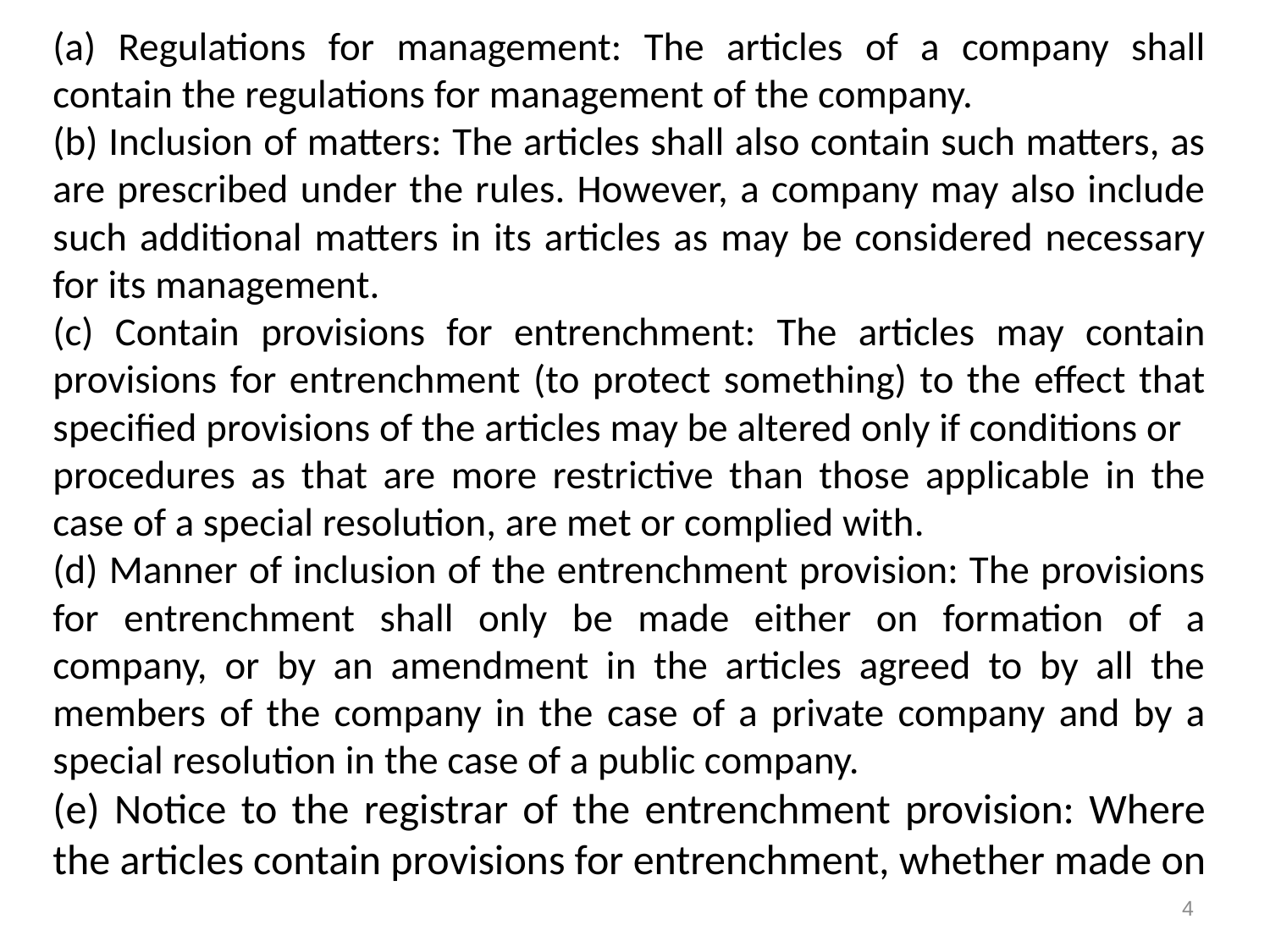

(a) Regulations for management: The articles of a company shall contain the regulations for management of the company.
(b) Inclusion of matters: The articles shall also contain such matters, as are prescribed under the rules. However, a company may also include such additional matters in its articles as may be considered necessary for its management.
(c) Contain provisions for entrenchment: The articles may contain provisions for entrenchment (to protect something) to the effect that specified provisions of the articles may be altered only if conditions or
procedures as that are more restrictive than those applicable in the case of a special resolution, are met or complied with.
(d) Manner of inclusion of the entrenchment provision: The provisions for entrenchment shall only be made either on formation of a company, or by an amendment in the articles agreed to by all the members of the company in the case of a private company and by a special resolution in the case of a public company.
(e) Notice to the registrar of the entrenchment provision: Where the articles contain provisions for entrenchment, whether made on
4